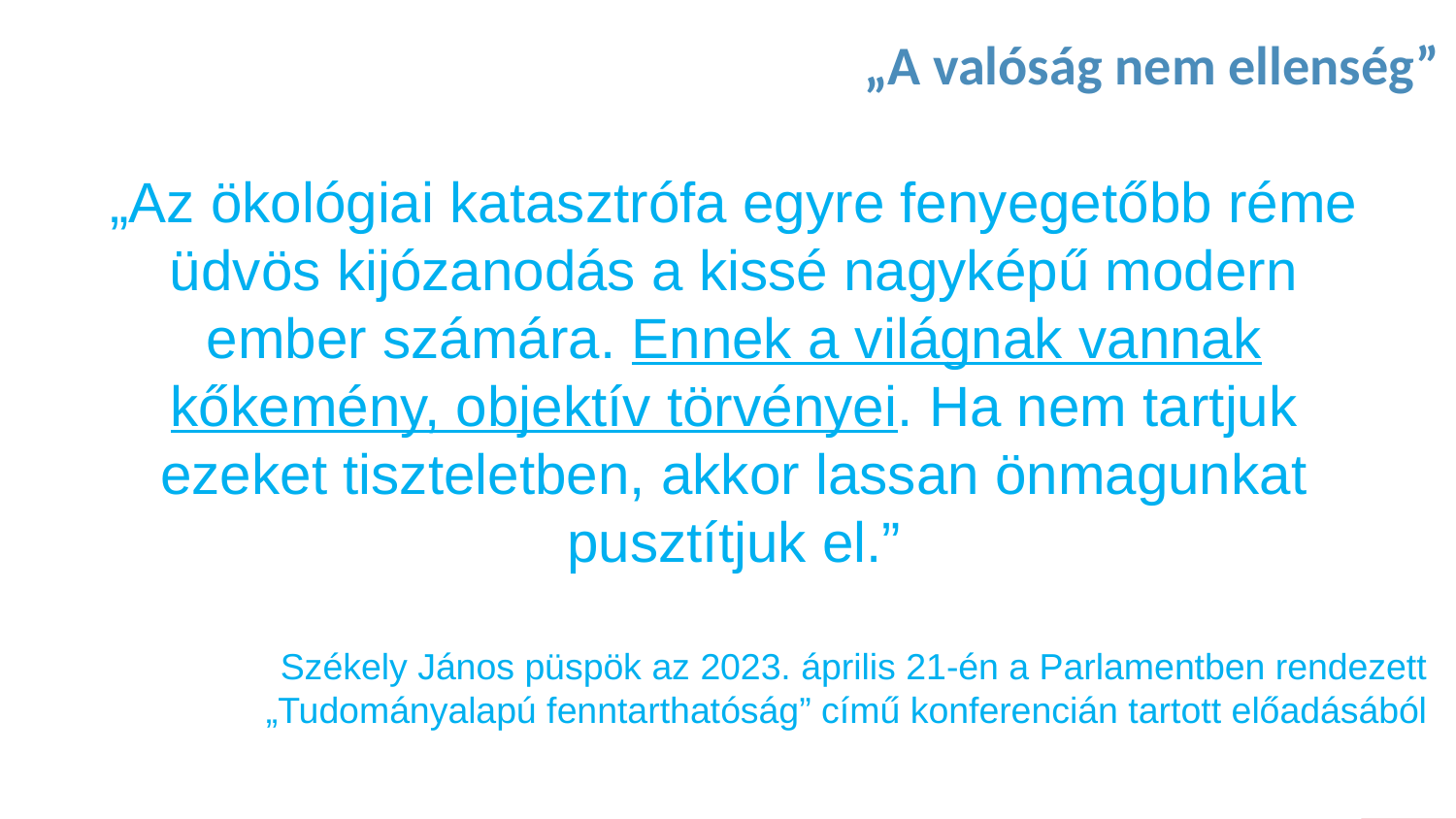

# „A valóság nem ellenség”
„Az ökológiai katasztrófa egyre fenyegetőbb réme üdvös kijózanodás a kissé nagyképű modern ember számára. Ennek a világnak vannak kőkemény, objektív törvényei. Ha nem tartjuk ezeket tiszteletben, akkor lassan önmagunkat pusztítjuk el.”
Székely János püspök az 2023. április 21-én a Parlamentben rendezett „Tudományalapú fenntarthatóság” című konferencián tartott előadásából